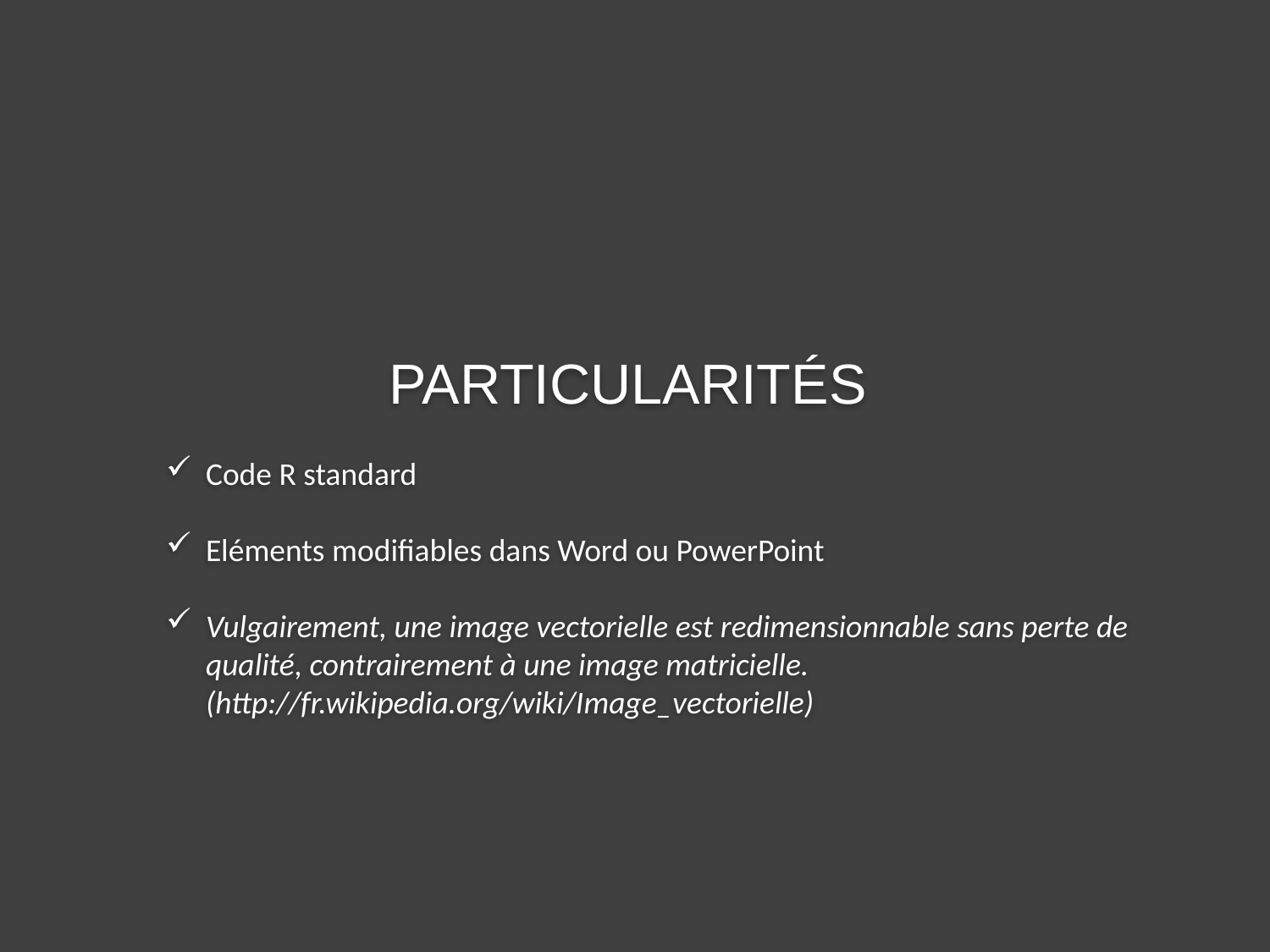

particularités

Code R standard

Eléments modifiables dans Word ou PowerPoint

Vulgairement, une image vectorielle est redimensionnable sans perte de qualité, contrairement à une image matricielle. (http://fr.wikipedia.org/wiki/Image_vectorielle)